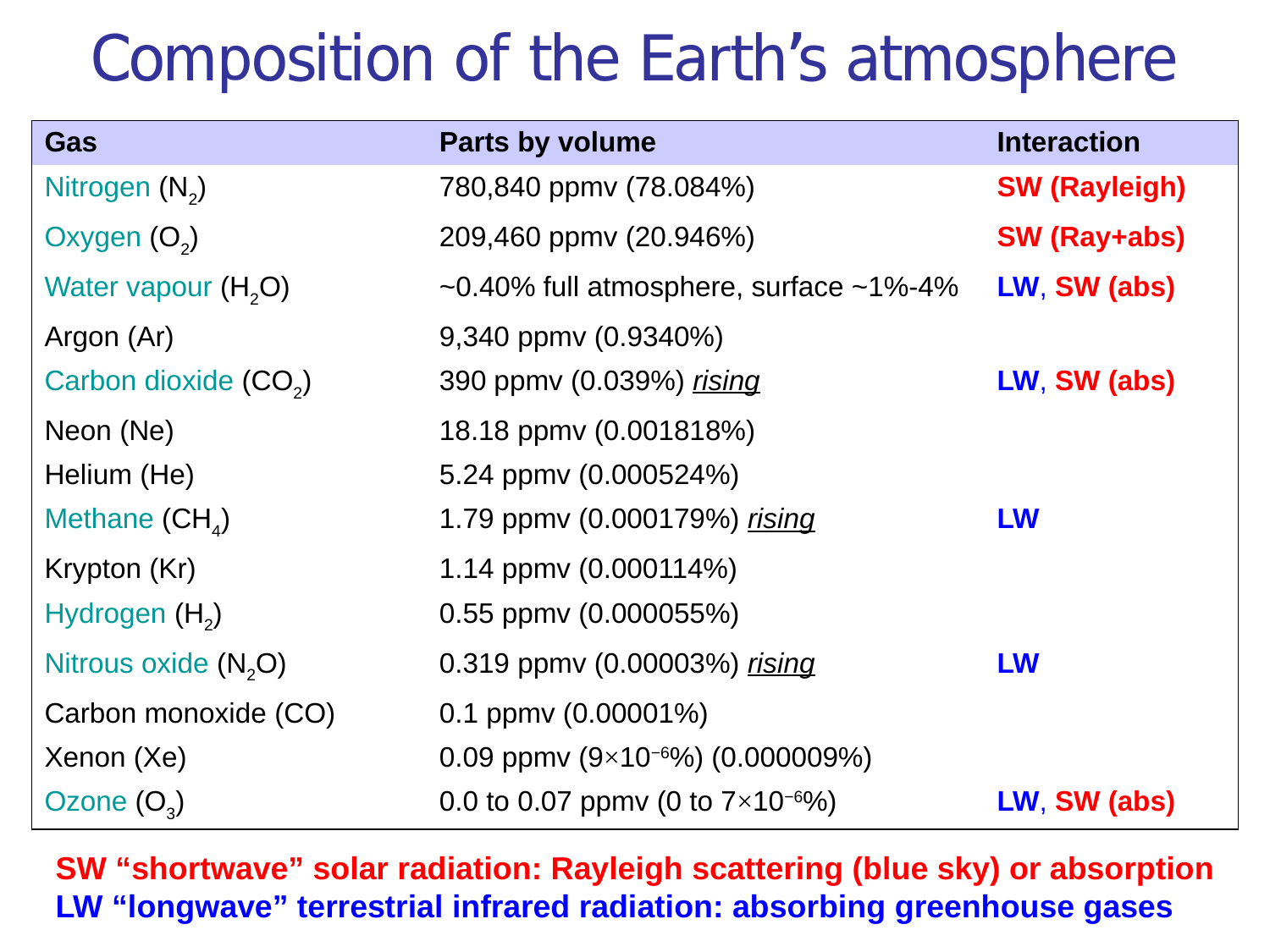

# Composition of the Earth’s atmosphere
| Gas | Parts by volume | Interaction |
| --- | --- | --- |
| Nitrogen (N2) | 780,840 ppmv (78.084%) | SW (Rayleigh) |
| Oxygen (O2) | 209,460 ppmv (20.946%) | SW (Ray+abs) |
| Water vapour (H2O) | ~0.40% full atmosphere, surface ~1%-4% | LW, SW (abs) |
| Argon (Ar) | 9,340 ppmv (0.9340%) |  |
| Carbon dioxide (CO2) | 390 ppmv (0.039%) rising | LW, SW (abs) |
| Neon (Ne) | 18.18 ppmv (0.001818%) |  |
| Helium (He) | 5.24 ppmv (0.000524%) |  |
| Methane (CH4) | 1.79 ppmv (0.000179%) rising | LW |
| Krypton (Kr) | 1.14 ppmv (0.000114%) |  |
| Hydrogen (H2) | 0.55 ppmv (0.000055%) |  |
| Nitrous oxide (N2O) | 0.319 ppmv (0.00003%) rising | LW |
| Carbon monoxide (CO) | 0.1 ppmv (0.00001%) |  |
| Xenon (Xe) | 0.09 ppmv (9×10−6%) (0.000009%) |  |
| Ozone (O3) | 0.0 to 0.07 ppmv (0 to 7×10−6%) | LW, SW (abs) |
SW “shortwave” solar radiation: Rayleigh scattering (blue sky) or absorption
LW “longwave” terrestrial infrared radiation: absorbing greenhouse gases